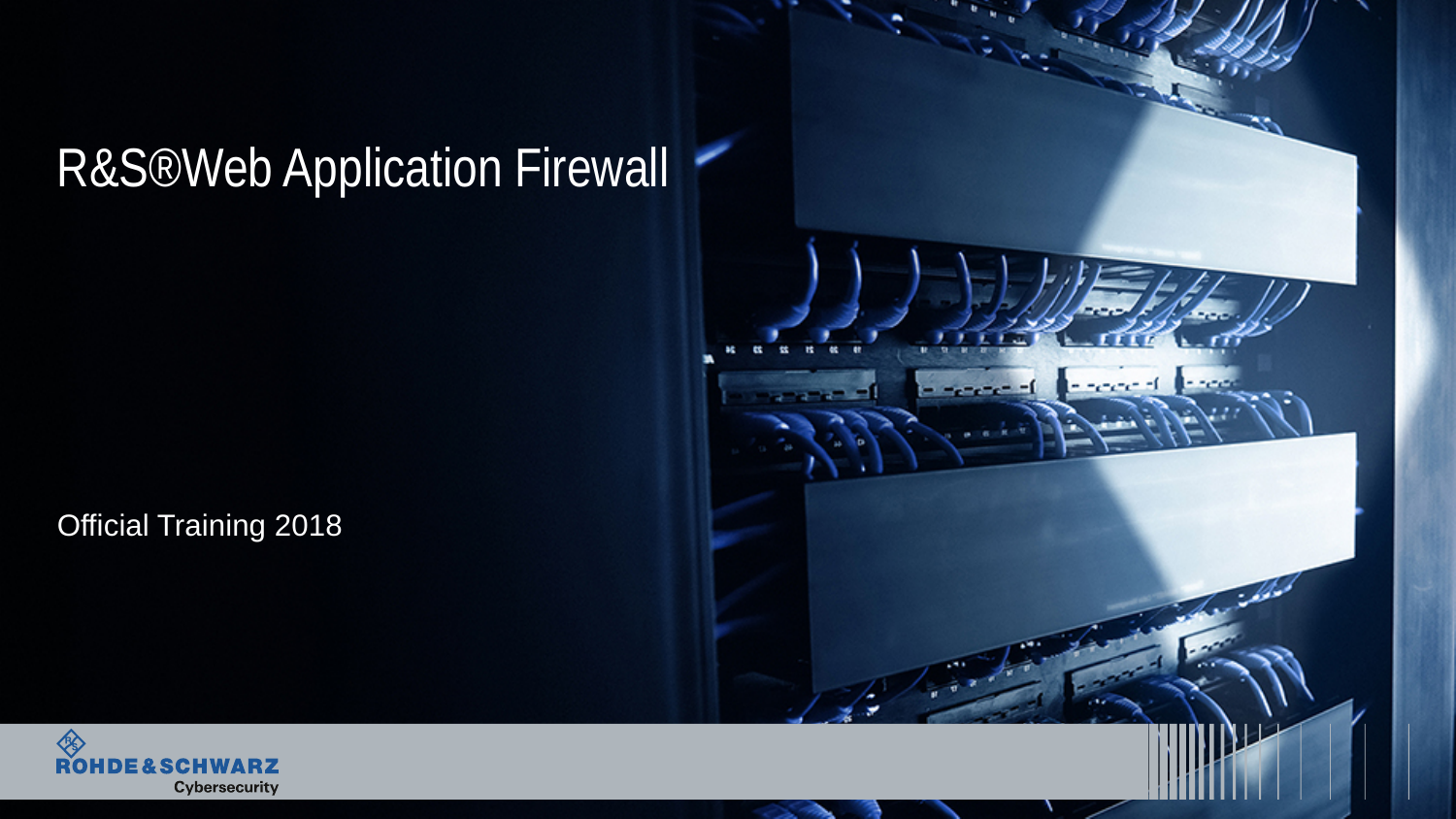

# R&S®Web Application Firewall
Official Training 2018